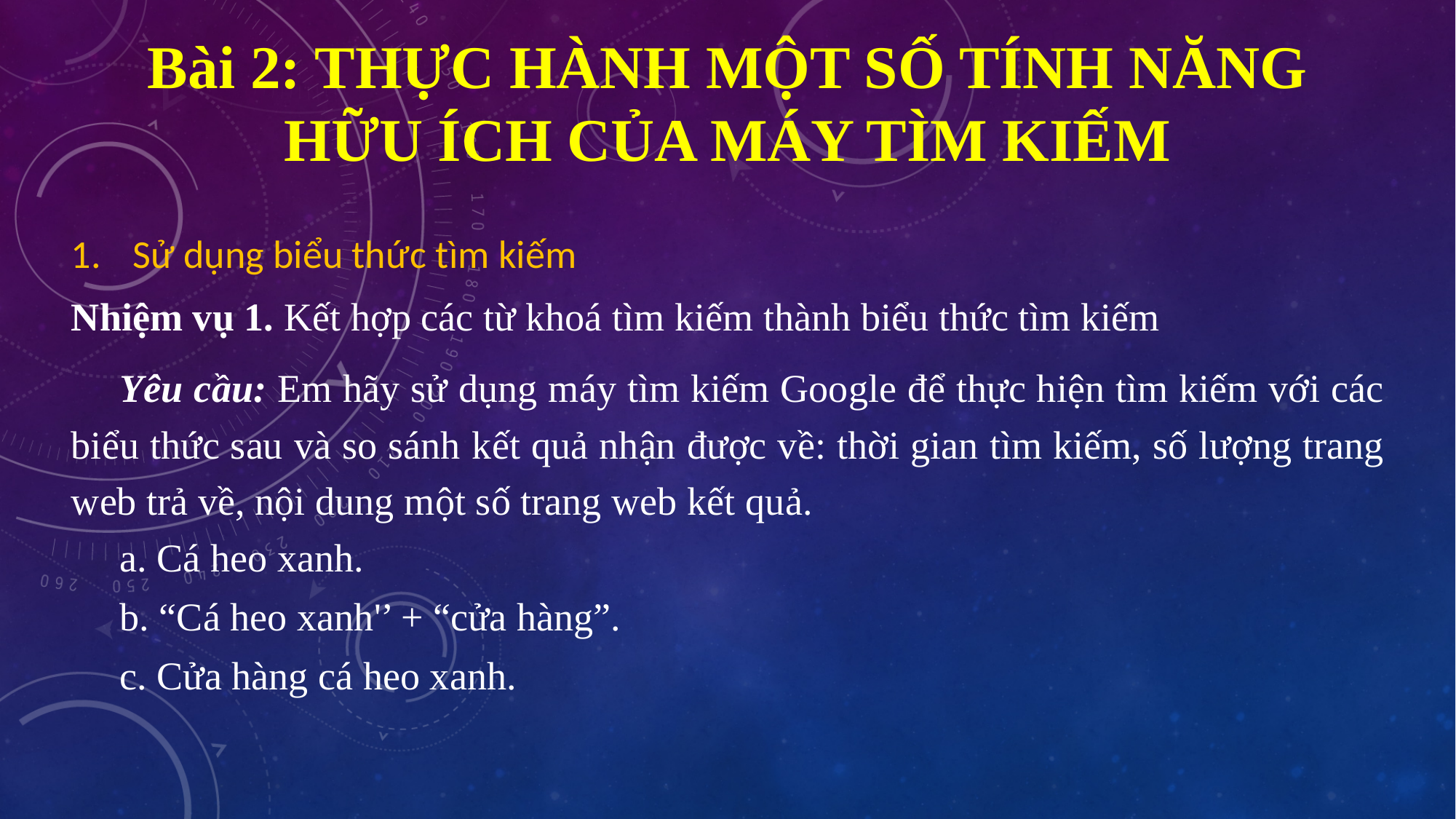

# Bài 2: THỰC HÀNH MỘT SỐ TÍNH NĂNG HỮU ÍCH CỦA MÁY TÌM KIẾM
Sử dụng biểu thức tìm kiếm
Nhiệm vụ 1. Kết hợp các từ khoá tìm kiếm thành biểu thức tìm kiếm
Yêu cầu: Em hãy sử dụng máy tìm kiếm Google để thực hiện tìm kiếm với các biểu thức sau và so sánh kết quả nhận được về: thời gian tìm kiếm, số lượng trang web trả về, nội dung một số trang web kết quả.
a. Cá heo xanh.
b. “Cá heo xanh'’ + “cửa hàng”.
c. Cửa hàng cá heo xanh.